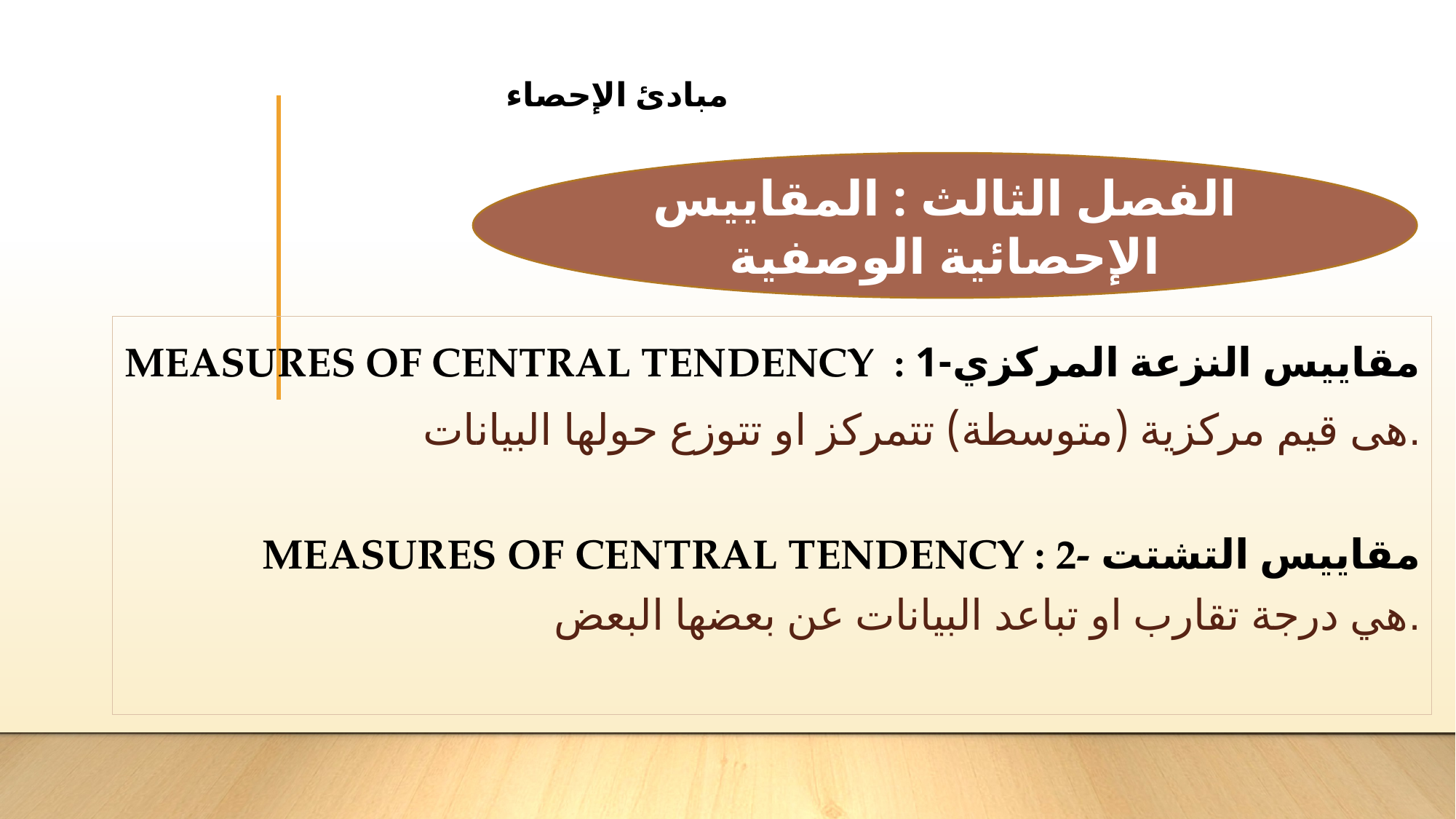

# مبادئ الإحصاء
الفصل الثالث : المقاييس الإحصائية الوصفية
Measures of Central Tendency  : مقاييس النزعة المركزي-1
هى قيم مركزية (متوسطة) تتمركز او تتوزع حولها البيانات.
Measures of Central Tendency : 2- مقاييس التشتت
هي درجة تقارب او تباعد البيانات عن بعضها البعض.